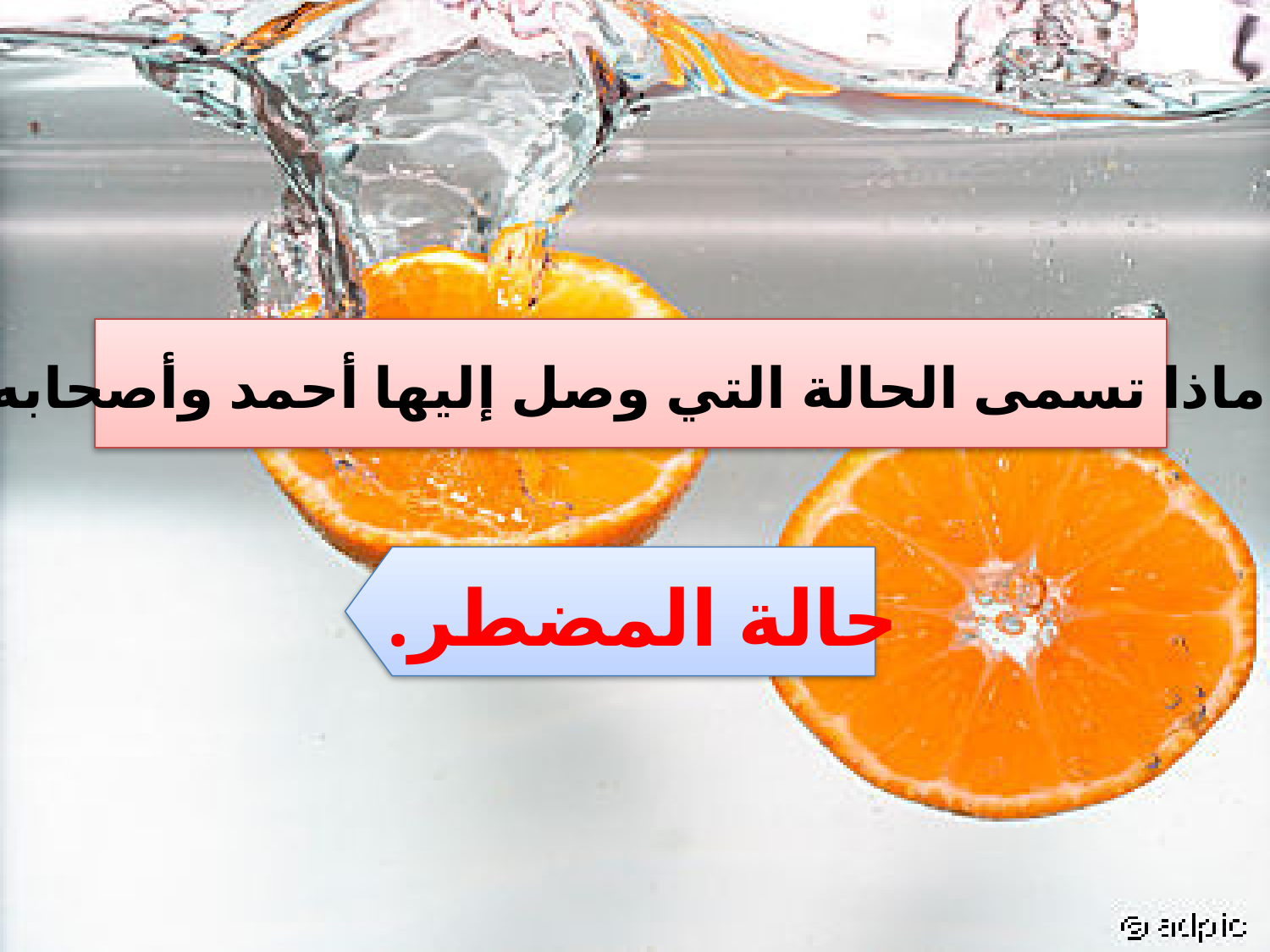

3- ماذا تسمى الحالة التي وصل إليها أحمد وأصحابه؟

حالة المضطر.